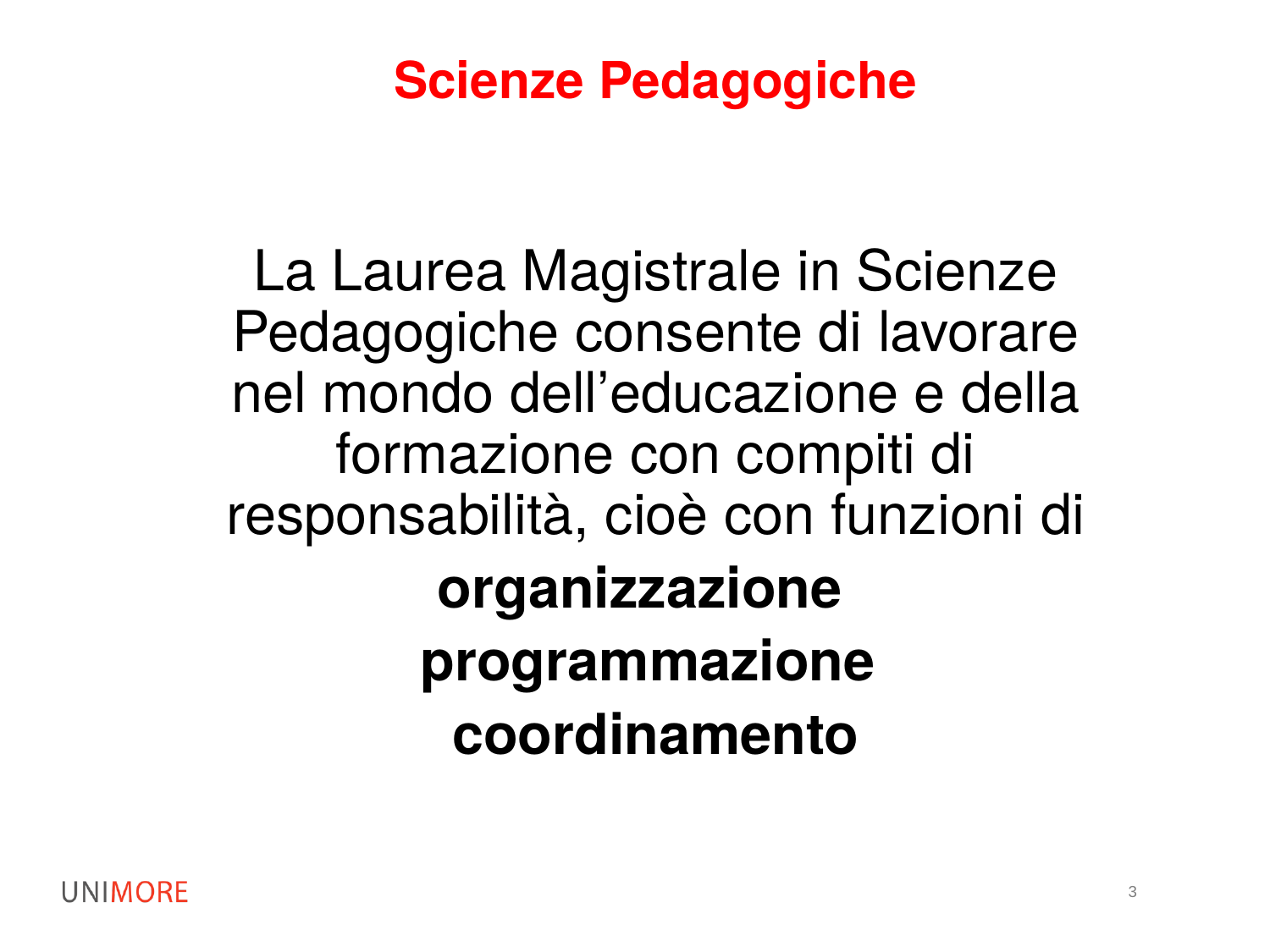

# Scienze Pedagogiche

La Laurea Magistrale in Scienze Pedagogiche consente di lavorare nel mondo dell’educazione e della formazione con compiti di responsabilità, cioè con funzioni di
organizzazione
programmazione
coordinamento
3